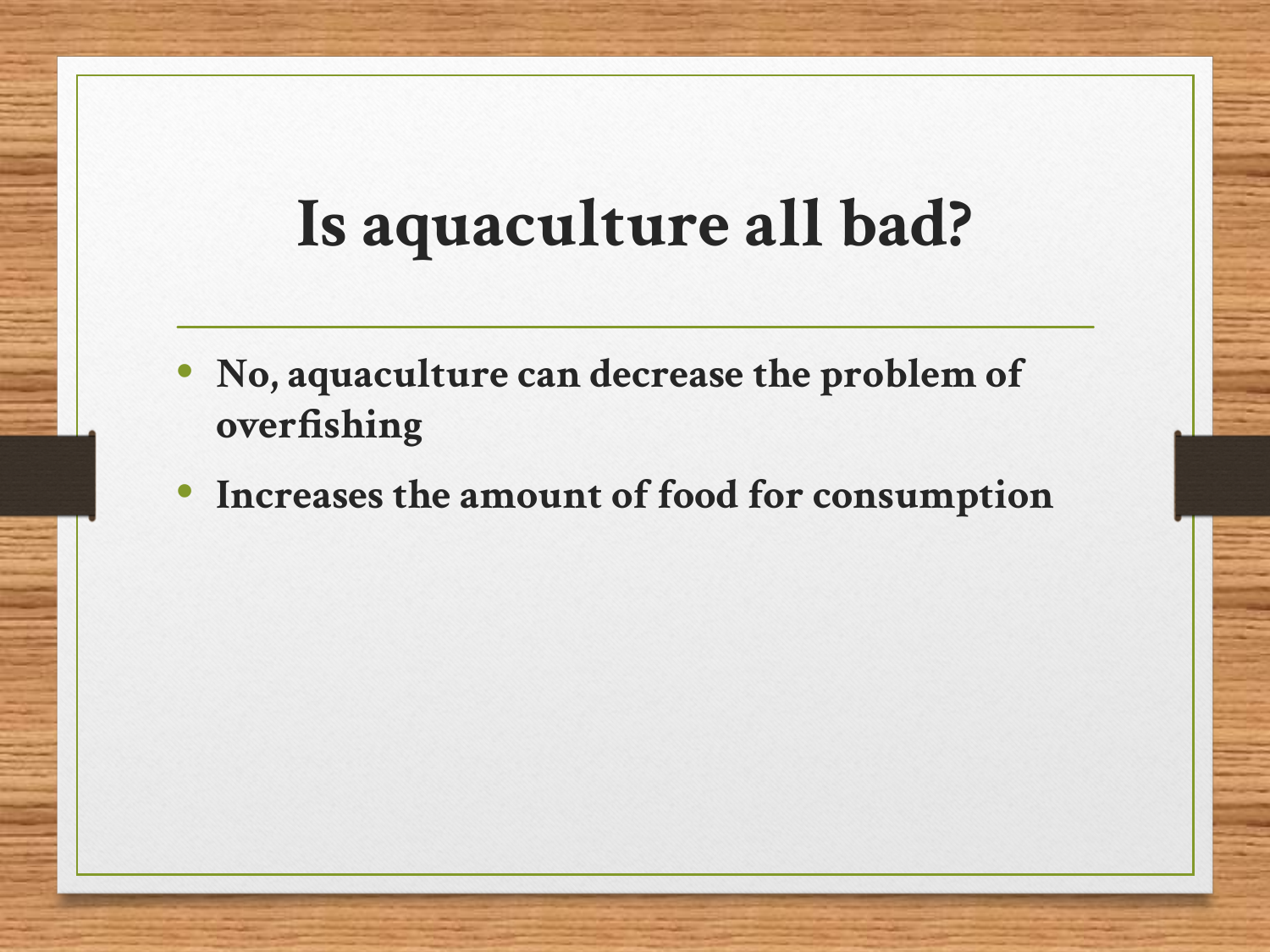

# Is aquaculture all bad?
No, aquaculture can decrease the problem of overfishing
Increases the amount of food for consumption